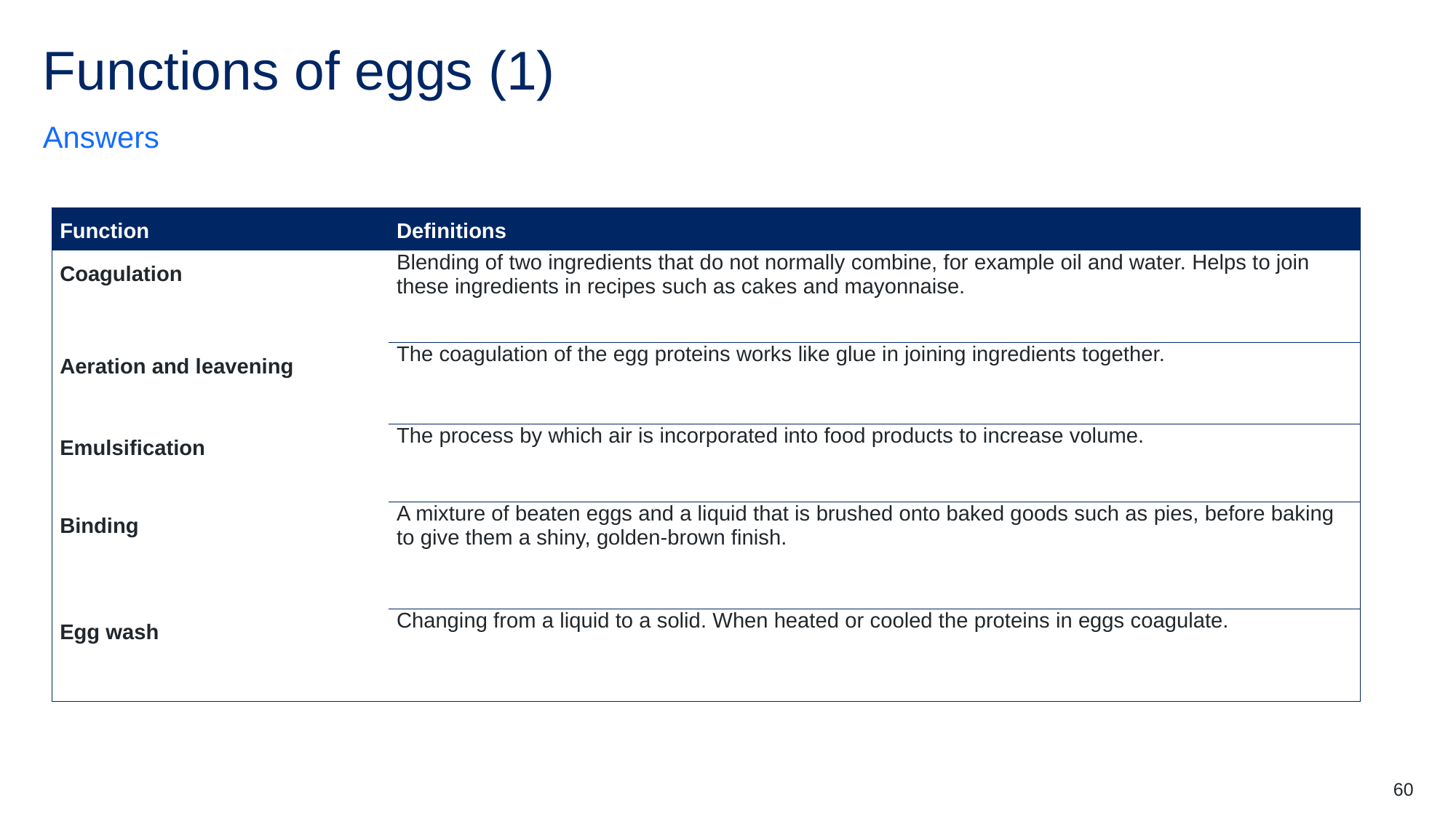

# Functions of eggs (1)
Answers
| Function | Definitions |
| --- | --- |
| Coagulation | Blending of two ingredients that do not normally combine, for example oil and water. Helps to join these ingredients in recipes such as cakes and mayonnaise. |
| Aeration and leavening | The coagulation of the egg proteins works like glue in joining ingredients together. |
| Emulsification | The process by which air is incorporated into food products to increase volume. |
| Binding | A mixture of beaten eggs and a liquid that is brushed onto baked goods such as pies, before baking to give them a shiny, golden-brown finish. |
| Egg wash | Changing from a liquid to a solid. When heated or cooled the proteins in eggs coagulate. |
60